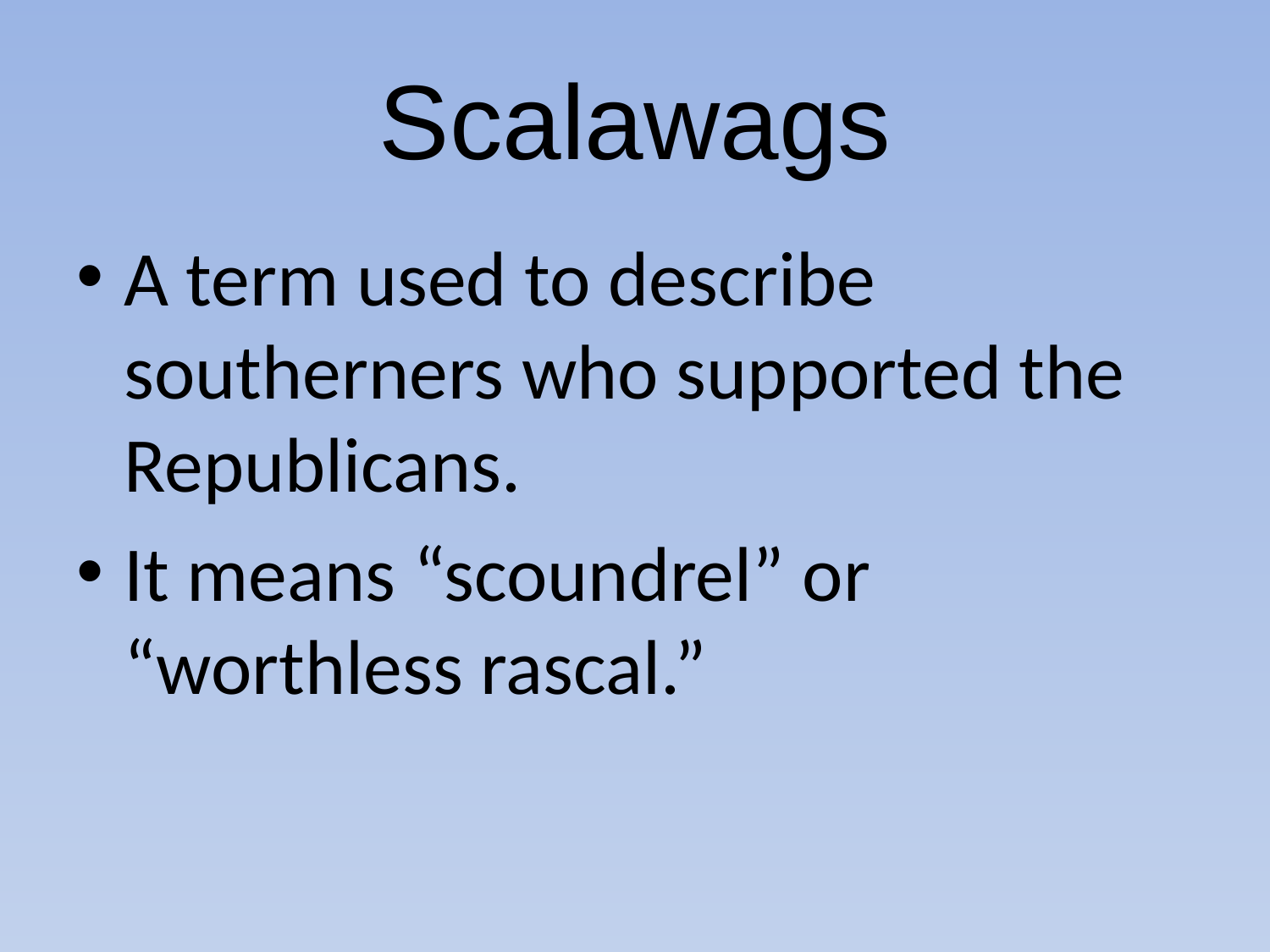

# Scalawags
A term used to describe southerners who supported the Republicans.
It means “scoundrel” or “worthless rascal.”